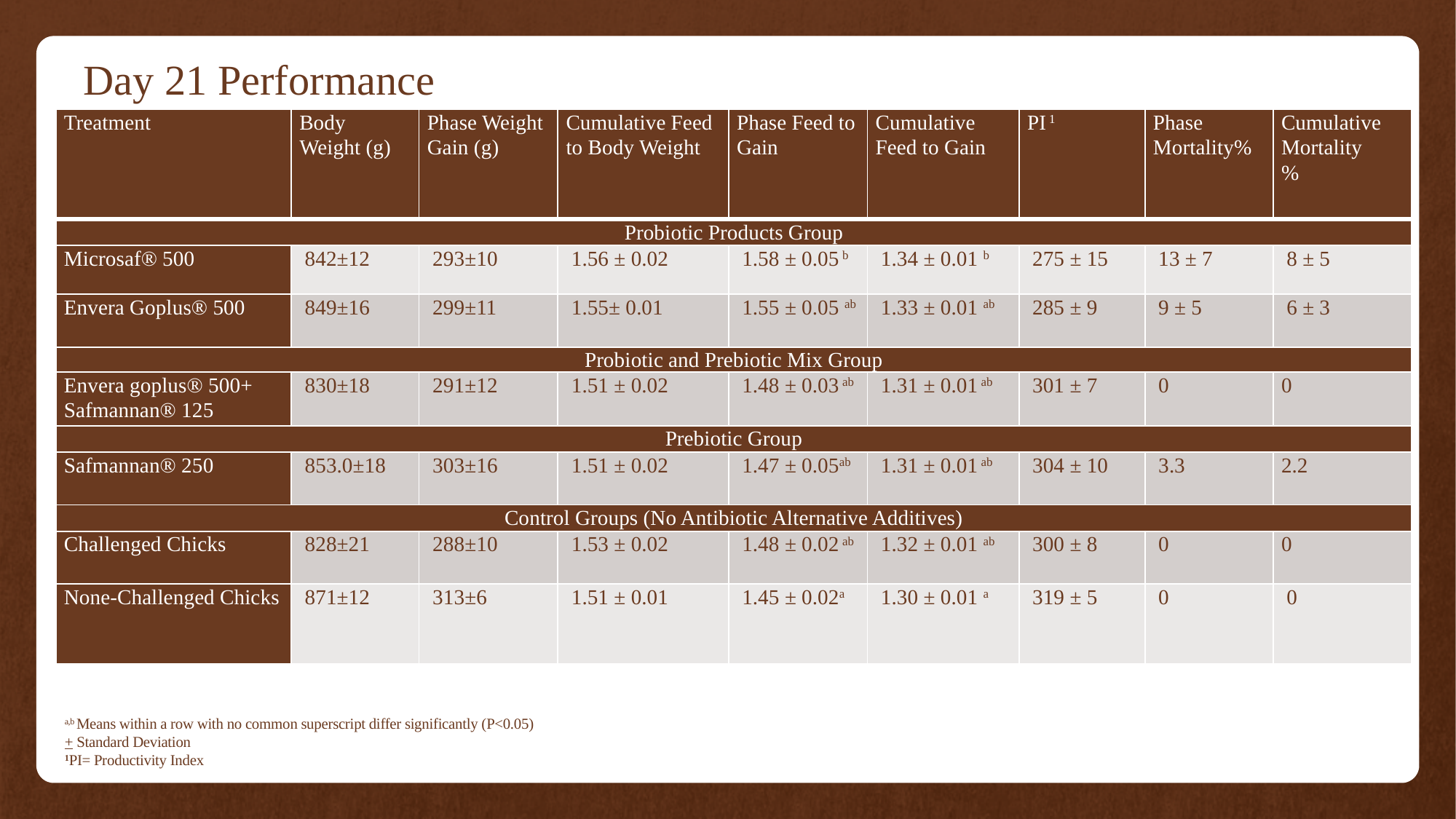

# Day 21 Performance
| Treatment | Body Weight (g) | Phase Weight Gain (g) | Cumulative Feed to Body Weight | Phase Feed to Gain | Cumulative Feed to Gain | PI 1 | Phase Mortality% | Cumulative Mortality % |
| --- | --- | --- | --- | --- | --- | --- | --- | --- |
| Probiotic Products Group |  |  |  |  |  |  |  |  |
| Microsaf® 500 | 842±12 | 293±10 | 1.56 ± 0.02 | 1.58 ± 0.05 b | 1.34 ± 0.01 b | 275 ± 15 | 13 ± 7 | 8 ± 5 |
| Envera Goplus® 500 | 849±16 | 299±11 | 1.55± 0.01 | 1.55 ± 0.05 ab | 1.33 ± 0.01 ab | 285 ± 9 | 9 ± 5 | 6 ± 3 |
| Probiotic and Prebiotic Mix Group |  |  |  |  |  |  |  |  |
| Envera goplus® 500+ Safmannan® 125 | 830±18 | 291±12 | 1.51 ± 0.02 | 1.48 ± 0.03 ab | 1.31 ± 0.01 ab | 301 ± 7 | 0 | 0 |
| Prebiotic Group |  |  |  |  |  |  |  |  |
| Safmannan® 250 | 853.0±18 | 303±16 | 1.51 ± 0.02 | 1.47 ± 0.05ab | 1.31 ± 0.01 ab | 304 ± 10 | 3.3 | 2.2 |
| Control Groups (No Antibiotic Alternative Additives) |  |  |  |  |  |  |  |  |
| Challenged Chicks | 828±21 | 288±10 | 1.53 ± 0.02 | 1.48 ± 0.02 ab | 1.32 ± 0.01 ab | 300 ± 8 | 0 | 0 |
| None-Challenged Chicks | 871±12 | 313±6 | 1.51 ± 0.01 | 1.45 ± 0.02a | 1.30 ± 0.01 a | 319 ± 5 | 0 | 0 |
a,b Means within a row with no common superscript differ significantly (P<0.05)
+ Standard Deviation
1PI= Productivity Index